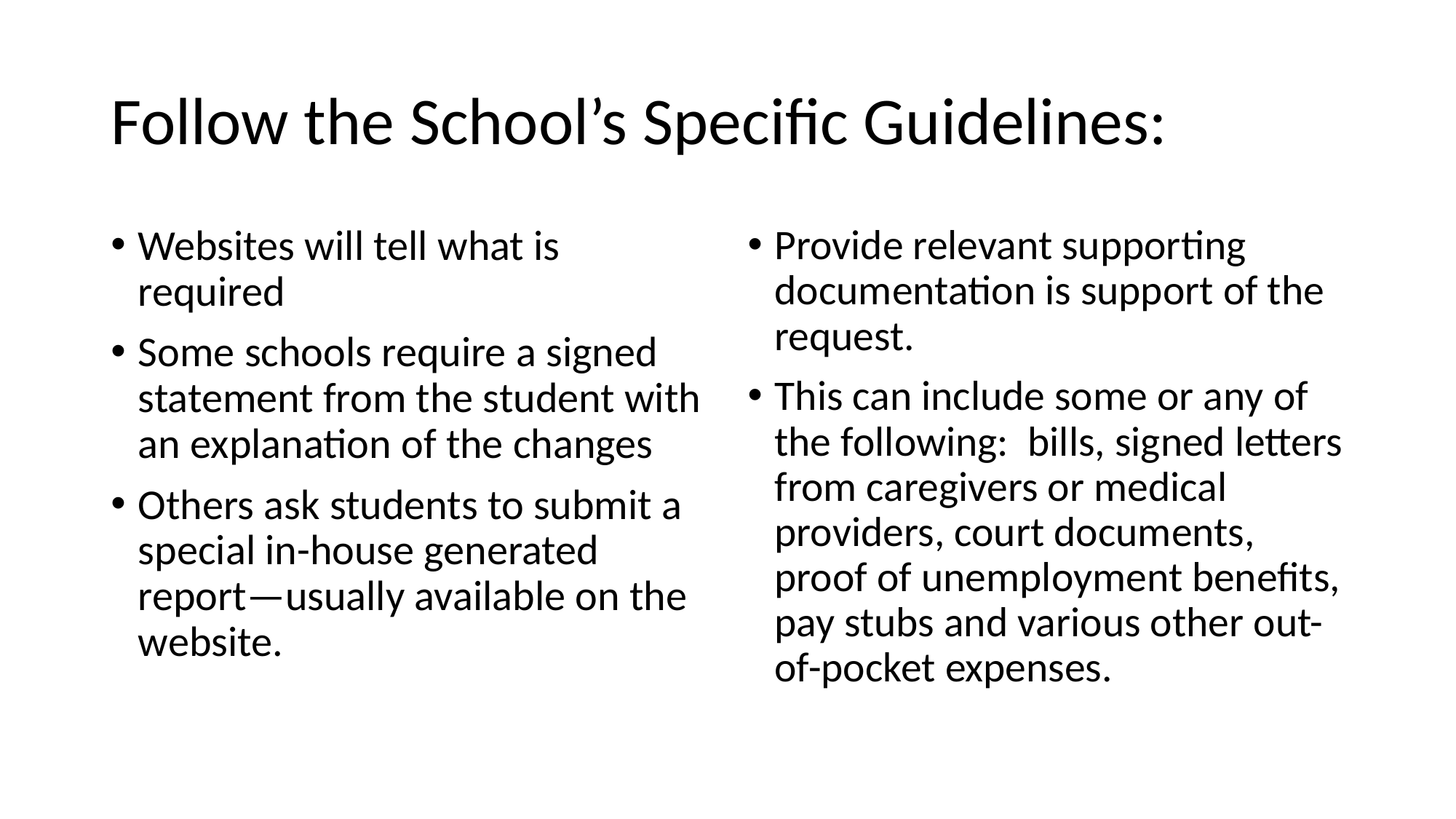

# Follow the School’s Specific Guidelines:
Websites will tell what is required
Some schools require a signed statement from the student with an explanation of the changes
Others ask students to submit a special in-house generated report—usually available on the website.
Provide relevant supporting documentation is support of the request.
This can include some or any of the following:  bills, signed letters from caregivers or medical providers, court documents, proof of unemployment benefits, pay stubs and various other out-of-pocket expenses.